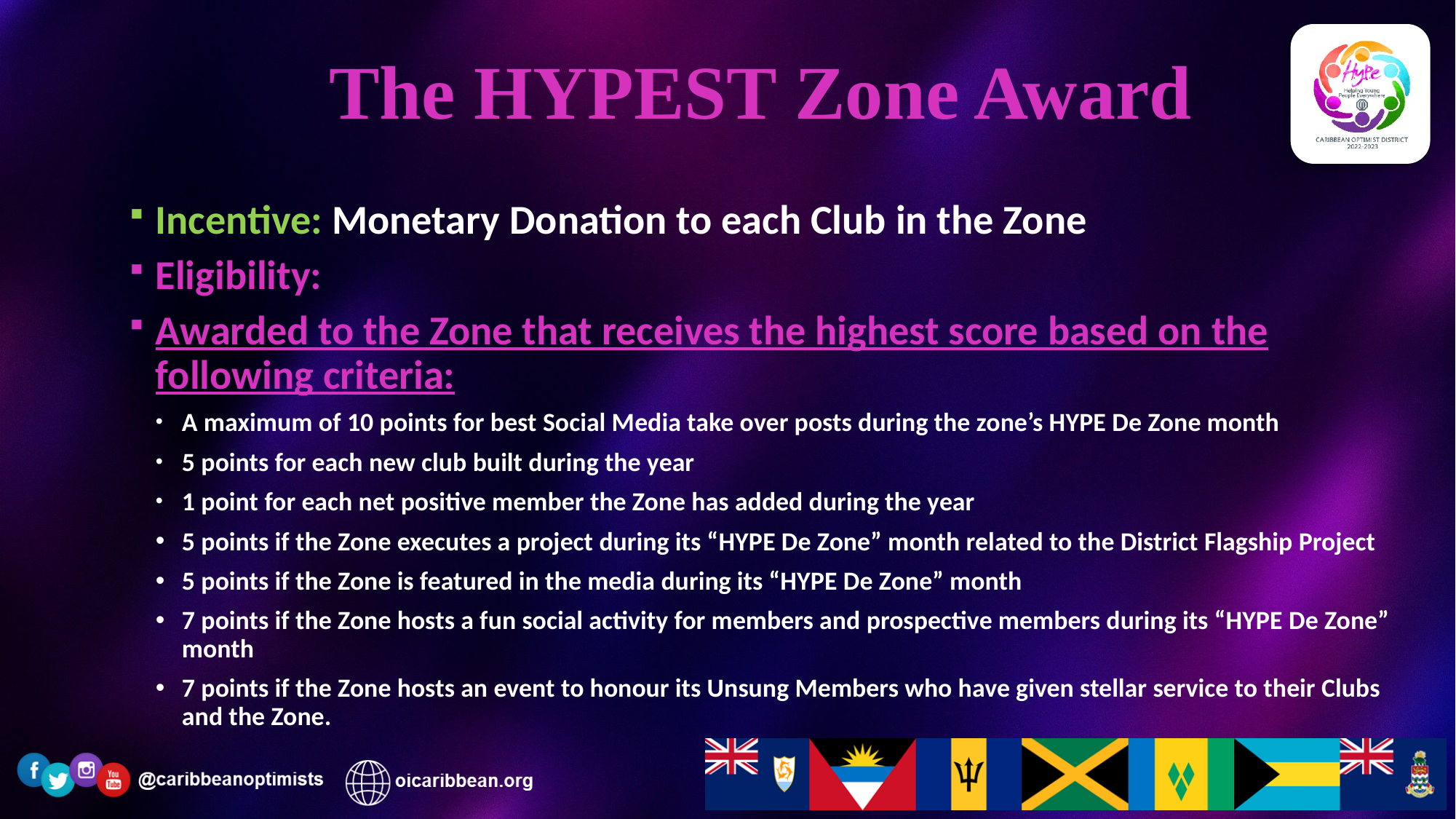

# The HYPEST Zone Award
Incentive: Monetary Donation to each Club in the Zone
Eligibility:
Awarded to the Zone that receives the highest score based on the following criteria:
A maximum of 10 points for best Social Media take over posts during the zone’s HYPE De Zone month
5 points for each new club built during the year
1 point for each net positive member the Zone has added during the year
5 points if the Zone executes a project during its “HYPE De Zone” month related to the District Flagship Project
5 points if the Zone is featured in the media during its “HYPE De Zone” month
7 points if the Zone hosts a fun social activity for members and prospective members during its “HYPE De Zone” month
7 points if the Zone hosts an event to honour its Unsung Members who have given stellar service to their Clubs and the Zone.